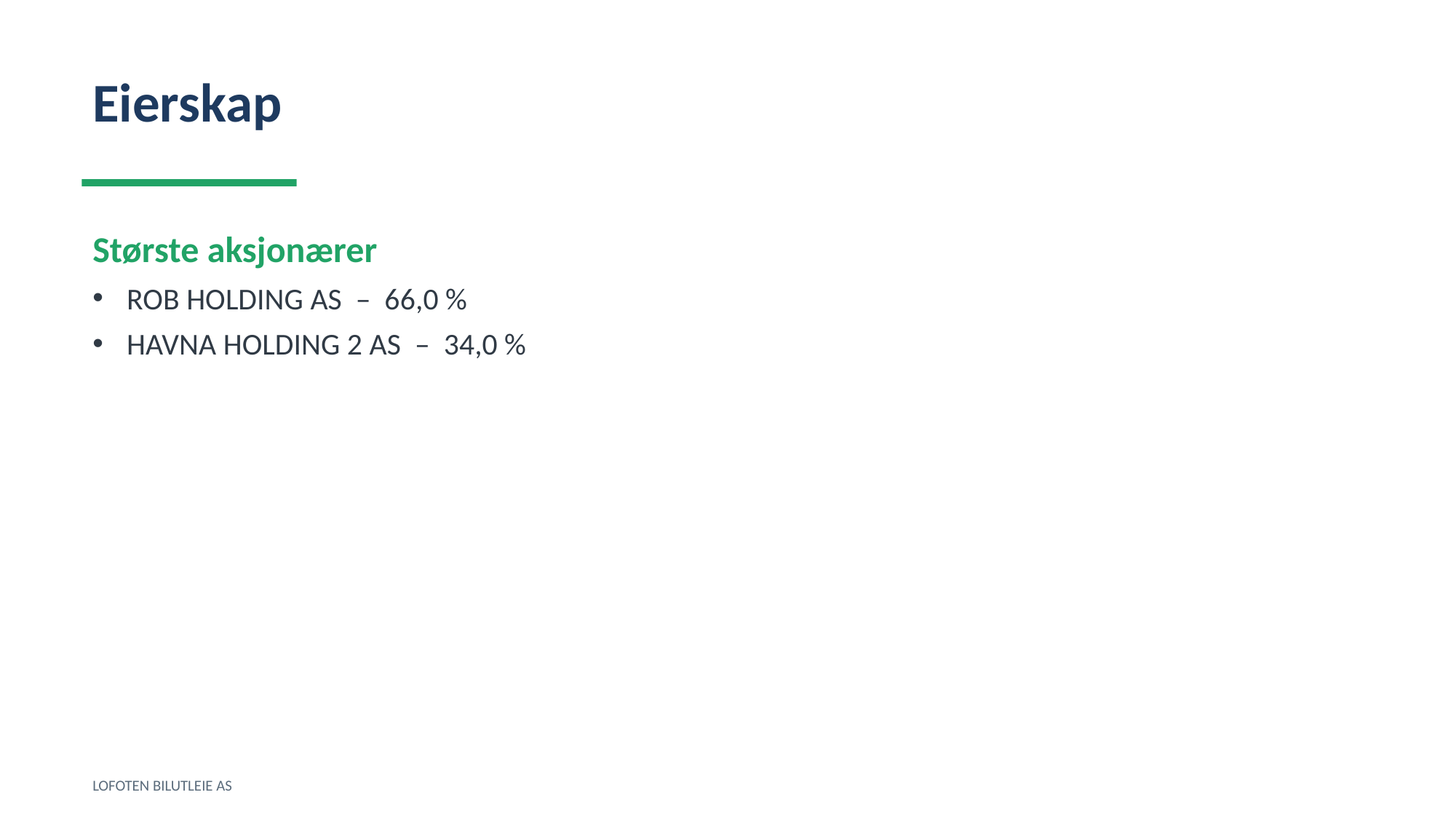

Eierskap

Største aksjonærer
ROB HOLDING AS  –  66,0 %
HAVNA HOLDING 2 AS  –  34,0 %
LOFOTEN BILUTLEIE AS